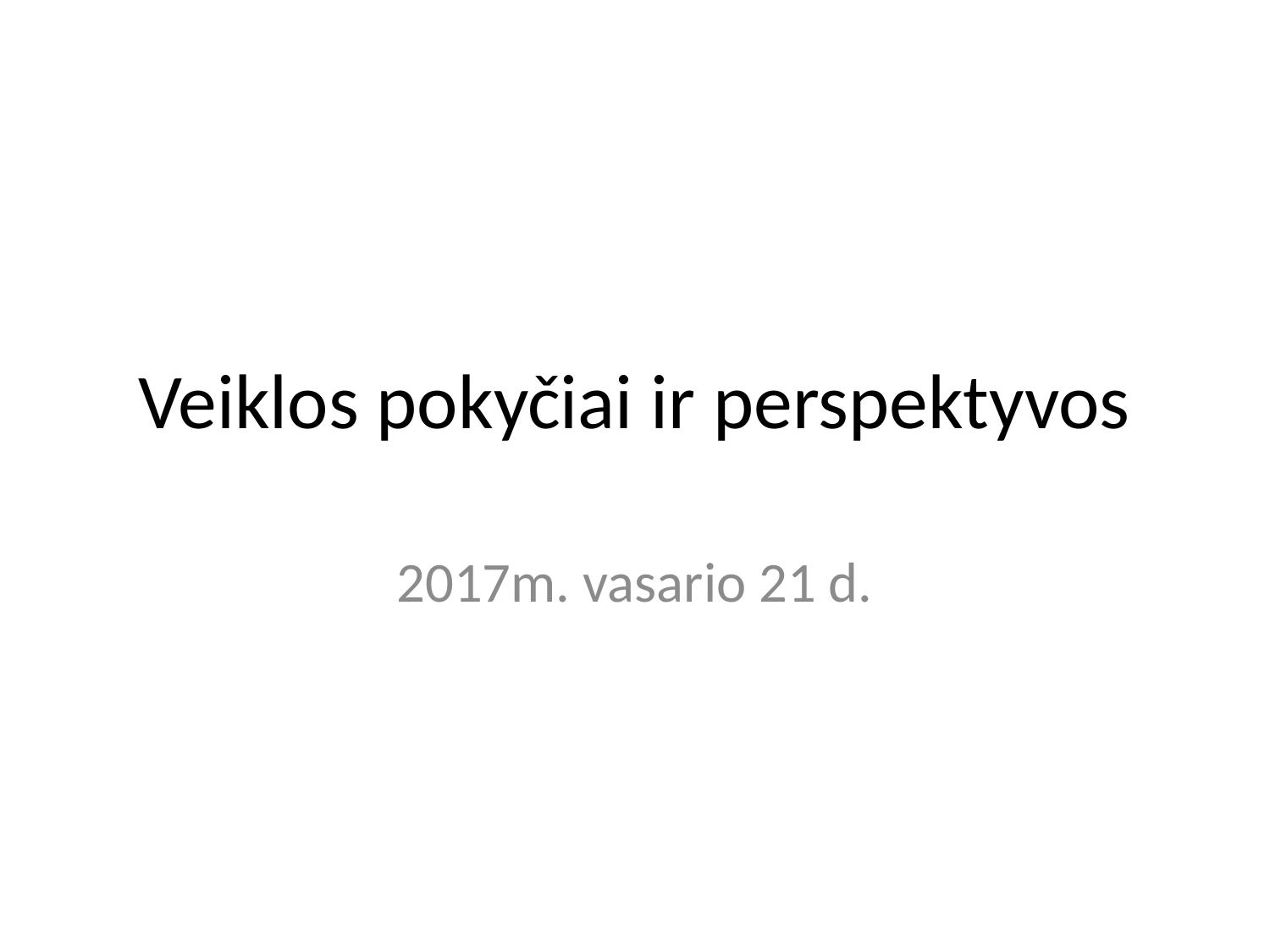

# Veiklos pokyčiai ir perspektyvos
2017m. vasario 21 d.